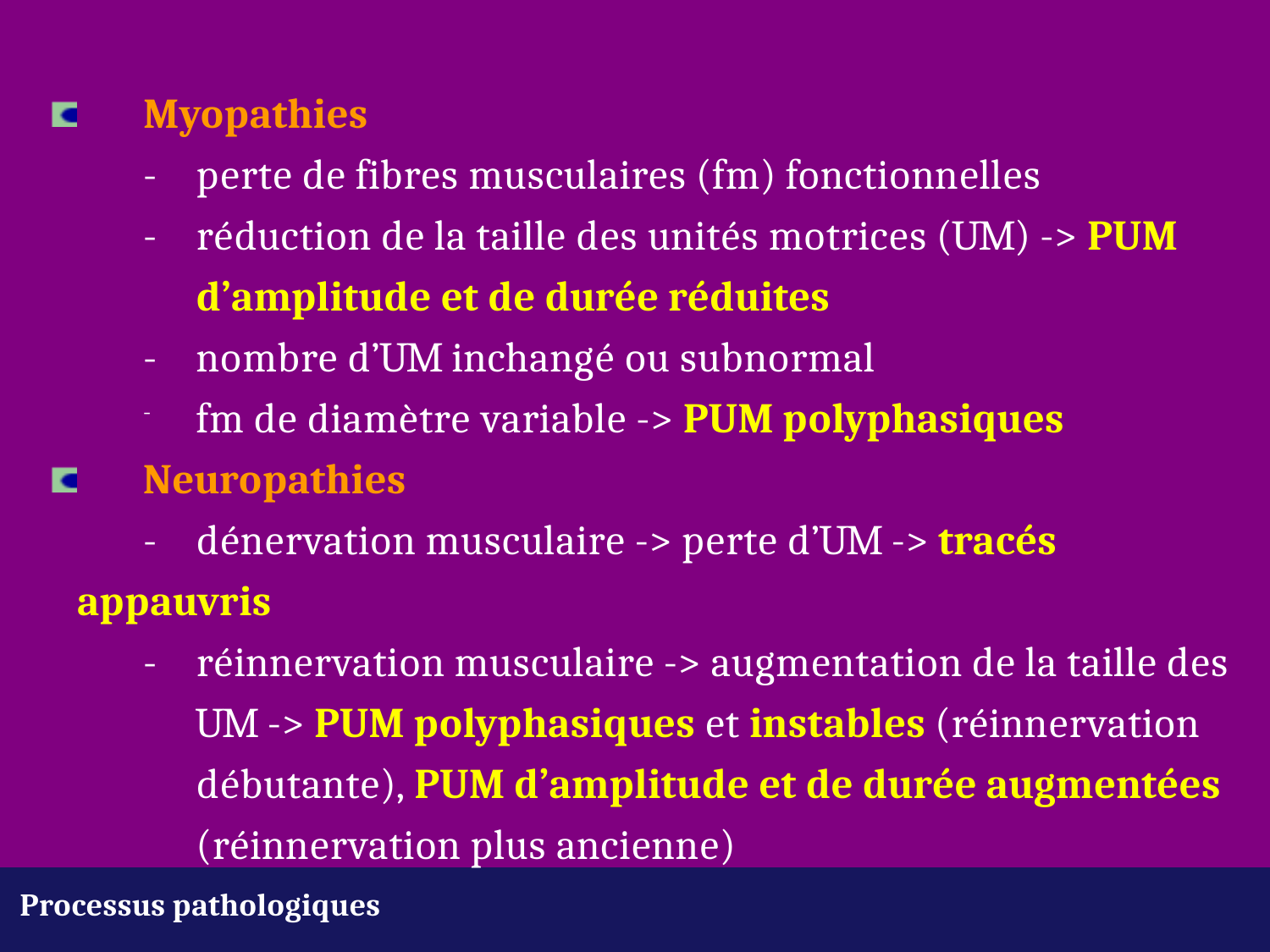

Myopathies
	- 	perte de fibres musculaires (fm) fonctionnelles
	-	réduction de la taille des unités motrices (UM) -> PUM 			d’amplitude et de durée réduites
	-	nombre d’UM inchangé ou subnormal
	-	fm de diamètre variable -> PUM polyphasiques
 	Neuropathies
	-	dénervation musculaire -> perte d’UM -> tracés appauvris
	-	réinnervation musculaire -> augmentation de la taille des 		UM -> PUM polyphasiques et instables (réinnervation 			débutante), PUM d’amplitude et de durée augmentées 		(réinnervation plus ancienne)
Processus pathologiques